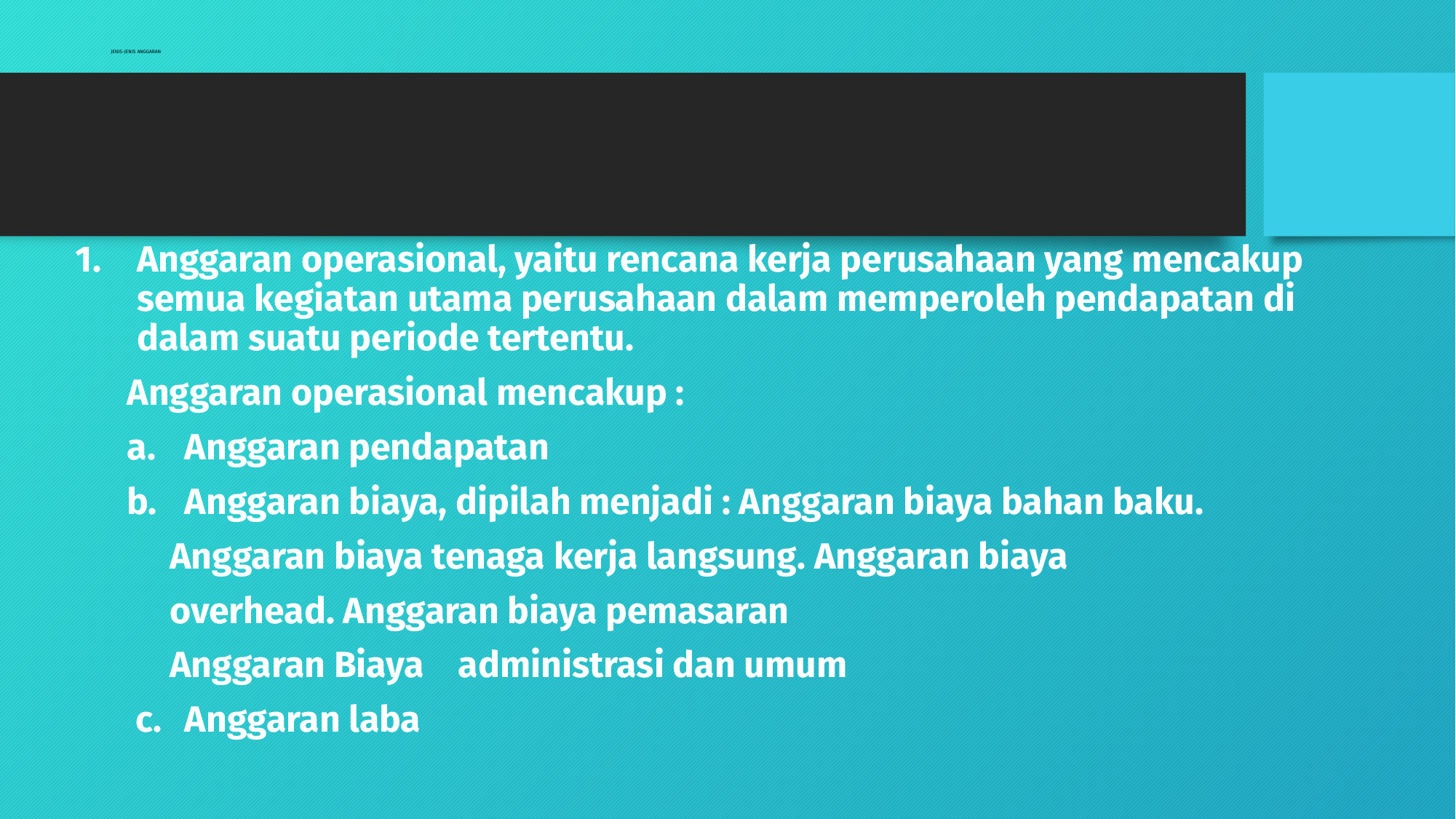

# JENIS-JENIS ANGGARAN
Anggaran operasional, yaitu rencana kerja perusahaan yang mencakup semua kegiatan utama perusahaan dalam memperoleh pendapatan di dalam suatu periode tertentu.
      Anggaran operasional mencakup :
      a.	Anggaran pendapatan
      b.	Anggaran biaya, dipilah menjadi : Anggaran biaya bahan baku.
           Anggaran biaya tenaga kerja langsung. Anggaran biaya
           overhead. Anggaran biaya pemasaran
           Anggaran Biaya    administrasi dan umum
       c.	Anggaran laba